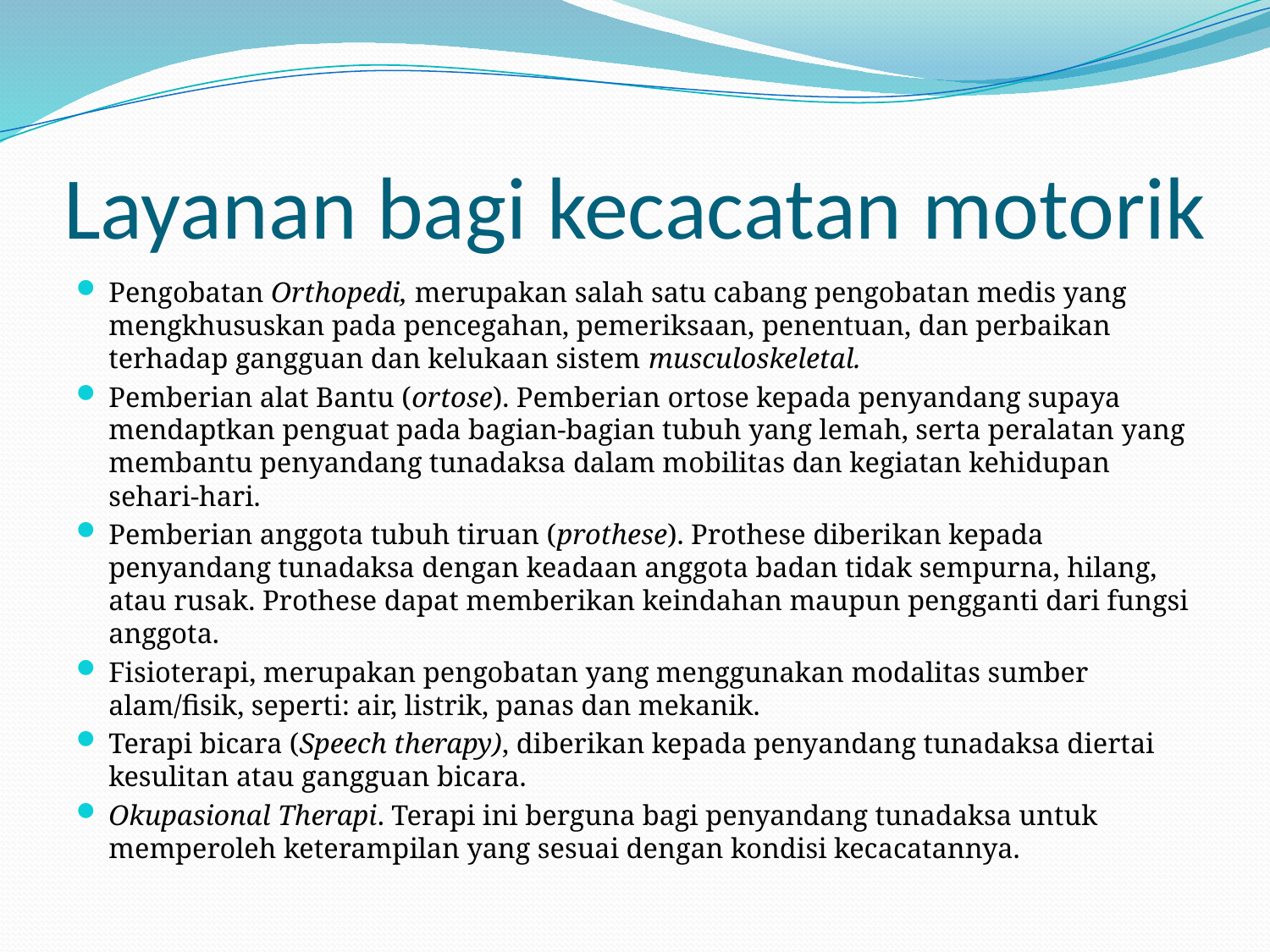

# Layanan bagi kecacatan motorik
Pengobatan Orthopedi, merupakan salah satu cabang pengobatan medis yang mengkhususkan pada pencegahan, pemeriksaan, penentuan, dan perbaikan terhadap gangguan dan kelukaan sistem musculoskeletal.
Pemberian alat Bantu (ortose). Pemberian ortose kepada penyandang supaya mendaptkan penguat pada bagian-bagian tubuh yang lemah, serta peralatan yang membantu penyandang tunadaksa dalam mobilitas dan kegiatan kehidupan sehari-hari.
Pemberian anggota tubuh tiruan (prothese). Prothese diberikan kepada penyandang tunadaksa dengan keadaan anggota badan tidak sempurna, hilang, atau rusak. Prothese dapat memberikan keindahan maupun pengganti dari fungsi anggota.
Fisioterapi, merupakan pengobatan yang menggunakan modalitas sumber alam/fisik, seperti: air, listrik, panas dan mekanik.
Terapi bicara (Speech therapy), diberikan kepada penyandang tunadaksa diertai kesulitan atau gangguan bicara.
Okupasional Therapi. Terapi ini berguna bagi penyandang tunadaksa untuk memperoleh keterampilan yang sesuai dengan kondisi kecacatannya.